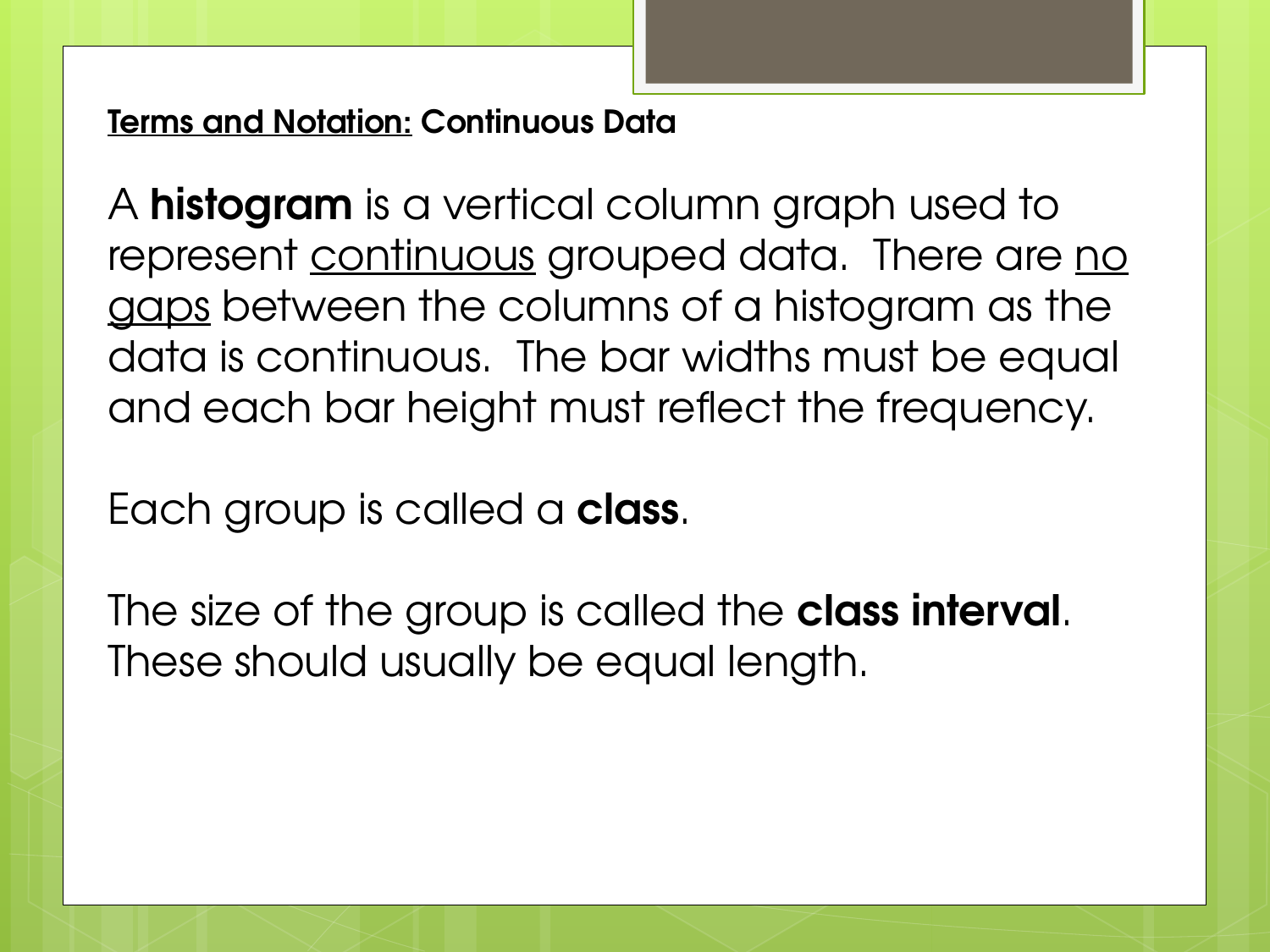

Terms and Notation: Continuous Data

A histogram is a vertical column graph used to represent continuous grouped data.  There are no gaps between the columns of a histogram as the data is continuous.  The bar widths must be equal and each bar height must reflect the frequency.

Each group is called a class.

The size of the group is called the class interval.  These should usually be equal length.